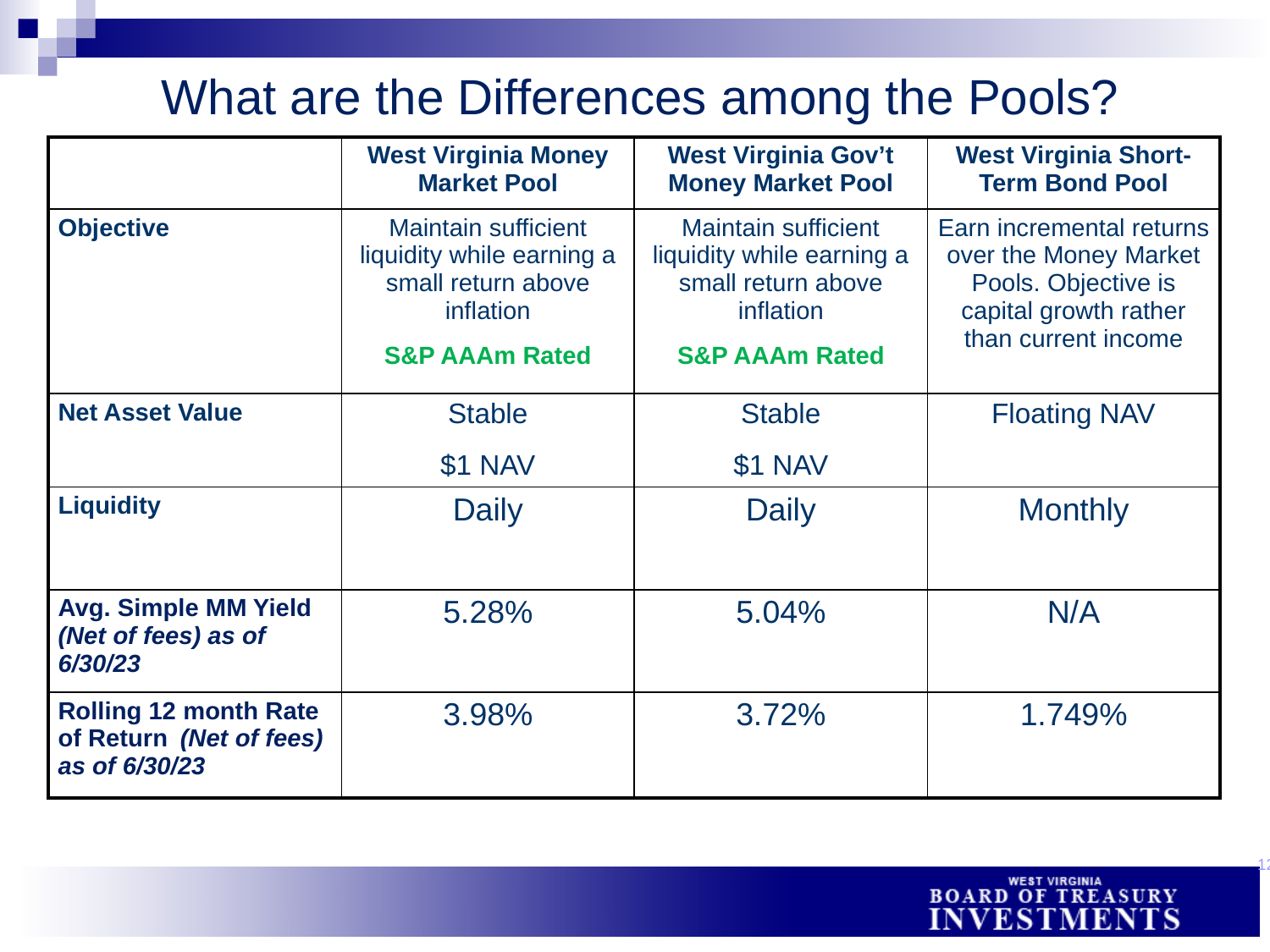

# What are the Differences among the Pools?
|  | West Virginia Money Market Pool | West Virginia Gov’t Money Market Pool | West Virginia Short-Term Bond Pool |
| --- | --- | --- | --- |
| Objective | Maintain sufficient liquidity while earning a small return above inflation S&P AAAm Rated | Maintain sufficient liquidity while earning a small return above inflation S&P AAAm Rated | Earn incremental returns over the Money Market Pools. Objective is capital growth rather than current income |
| Net Asset Value | Stable $1 NAV | Stable $1 NAV | Floating NAV |
| Liquidity | Daily | Daily | Monthly |
| Avg. Simple MM Yield (Net of fees) as of 6/30/23 | 5.28% | 5.04% | N/A |
| Rolling 12 month Rate of Return (Net of fees) as of 6/30/23 | 3.98% | 3.72% | 1.749% |
12